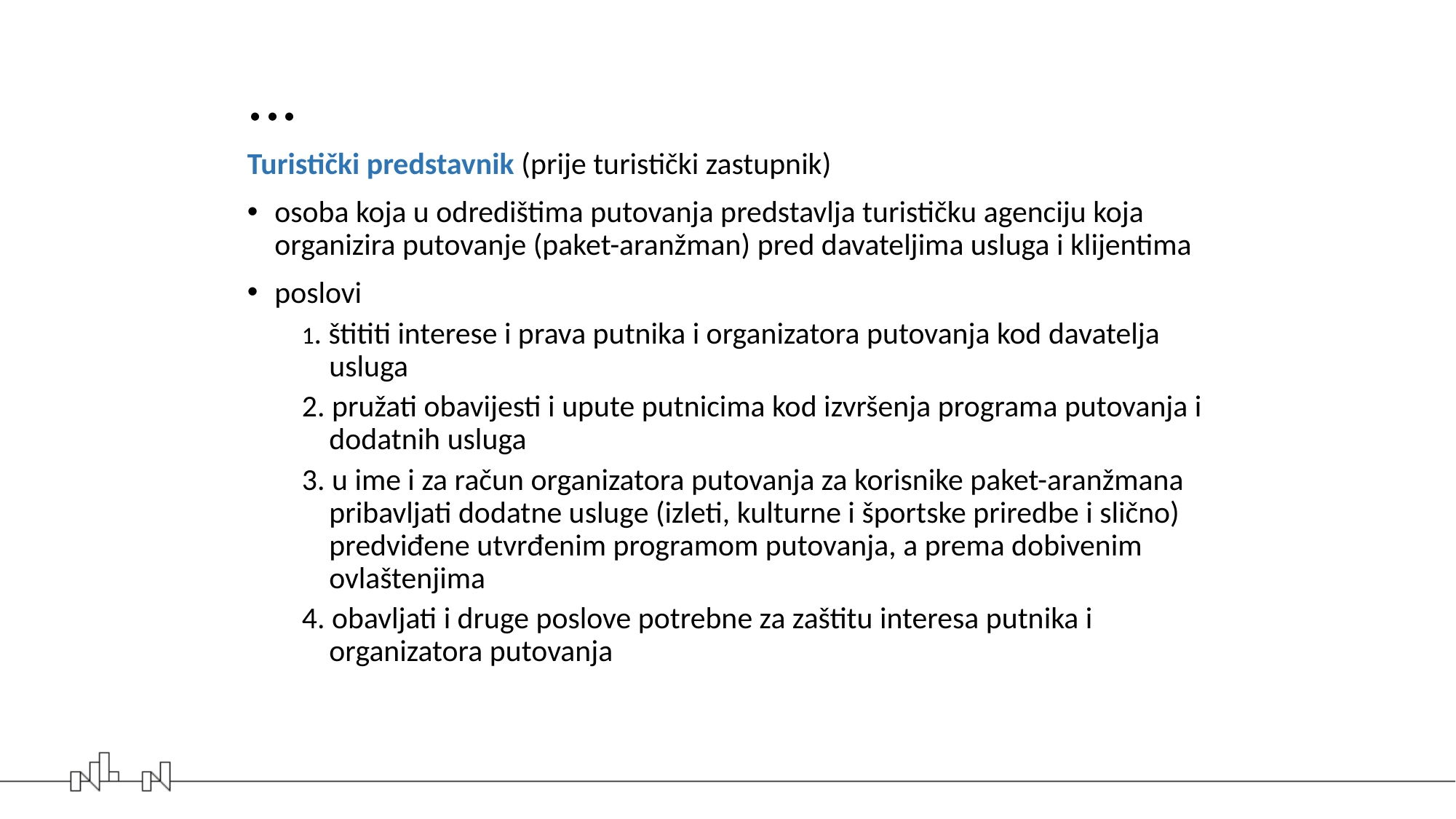

# ...
Turistički predstavnik (prije turistički zastupnik)
osoba koja u odredištima putovanja predstavlja turističku agenciju koja organizira putovanje (paket-aranžman) pred davateljima usluga i klijentima
poslovi
1. štititi interese i prava putnika i organizatora putovanja kod davatelja usluga
2. pružati obavijesti i upute putnicima kod izvršenja programa putovanja i dodatnih usluga
3. u ime i za račun organizatora putovanja za korisnike paket-aranžmana pribavljati dodatne usluge (izleti, kulturne i športske priredbe i slično) predviđene utvrđenim programom putovanja, a prema dobivenim ovlaštenjima
4. obavljati i druge poslove potrebne za zaštitu interesa putnika i organizatora putovanja